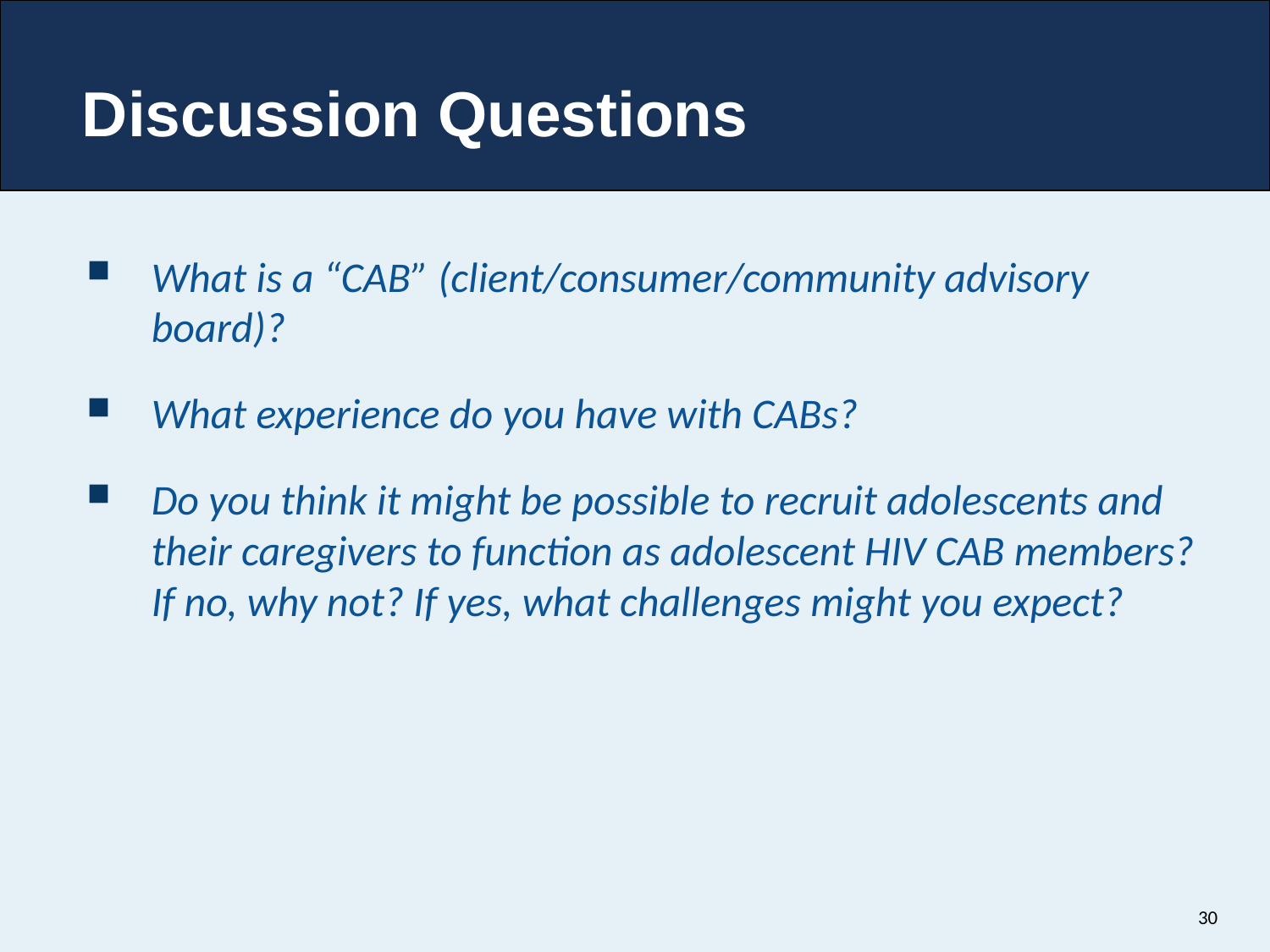

# Discussion Questions
What is a “CAB” (client/consumer/community advisory board)?
What experience do you have with CABs?
Do you think it might be possible to recruit adolescents and their caregivers to function as adolescent HIV CAB members? If no, why not? If yes, what challenges might you expect?

30